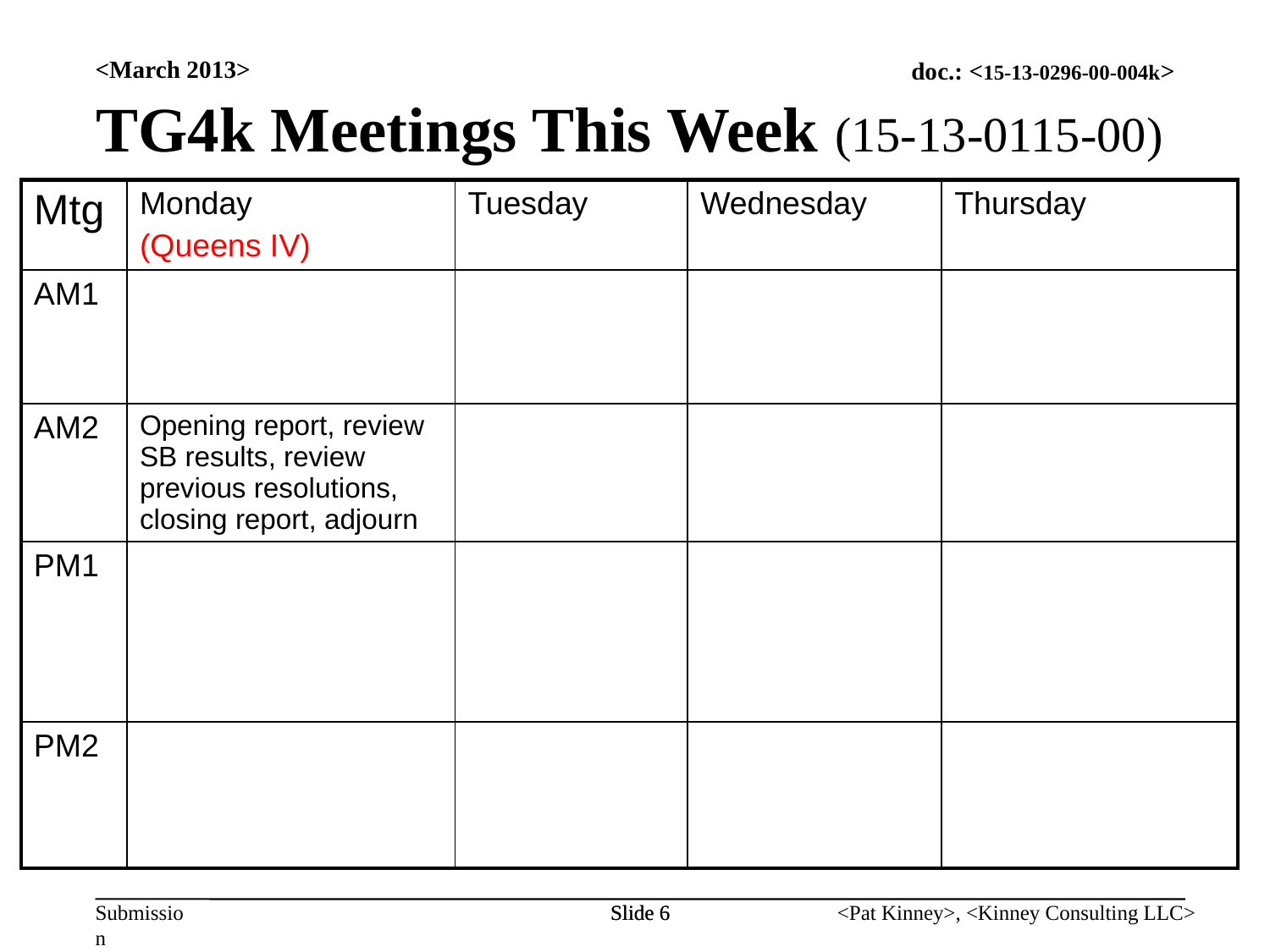

TG4k Meetings This Week (15-13-0115-00)
<March 2013>
| Mtg | Monday (Queens IV) | Tuesday | Wednesday | Thursday |
| --- | --- | --- | --- | --- |
| AM1 |  |  |  |  |
| AM2 | Opening report, review SB results, review previous resolutions, closing report, adjourn |  |  |  |
| PM1 |  |  |  |  |
| PM2 |  |  |  |  |
Slide 6
Slide 6
<Pat Kinney>, <Kinney Consulting LLC>